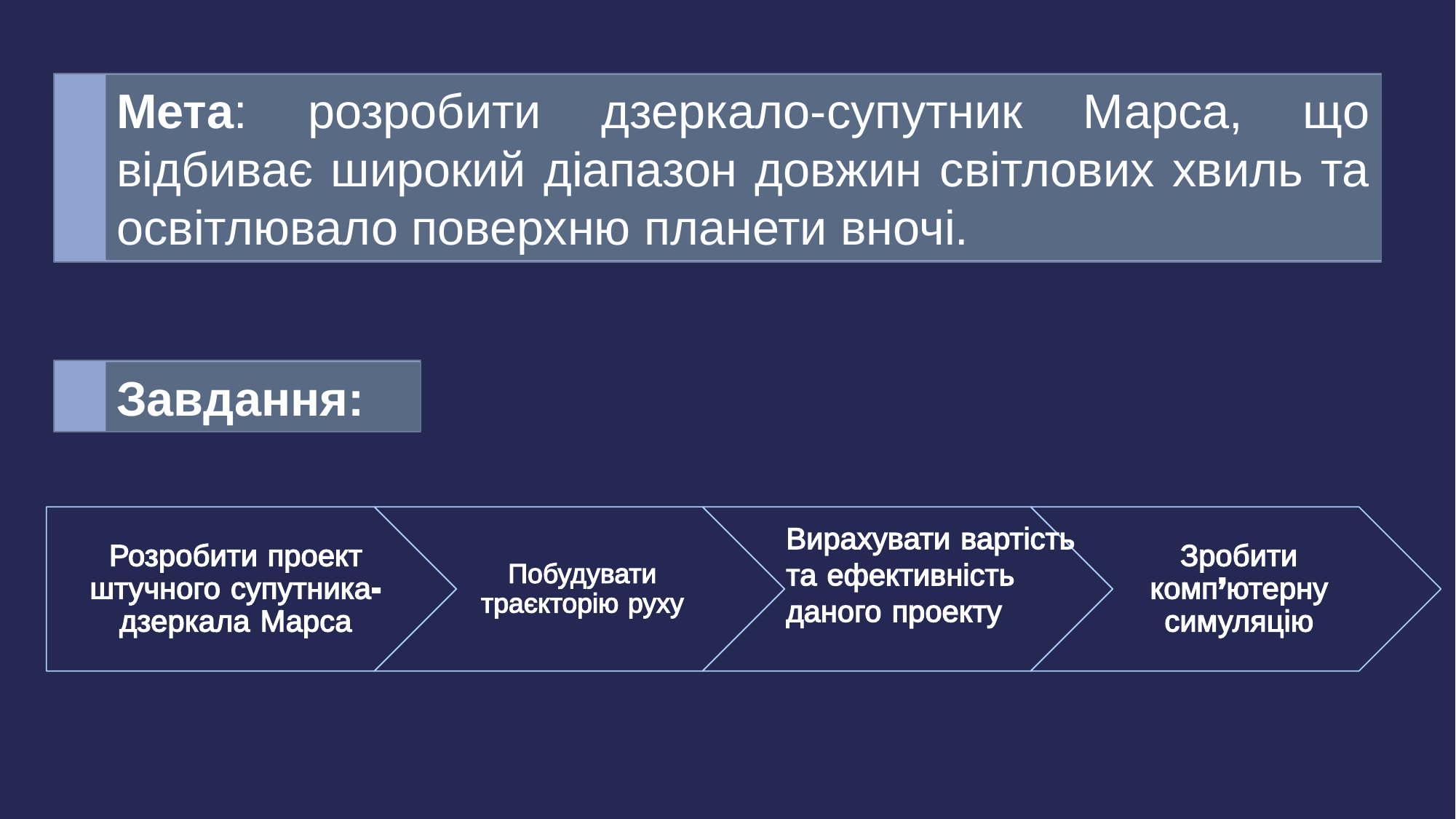

Мета: розробити дзеркало-супутник Марса, що відбиває широкий діапазон довжин світлових хвиль та освітлювало поверхню планети вночі.
Розробити проект штучного супутника-дзеркала Марса
Побудувати траєкторію руху

Зробити комп’ютерну симуляцію

Завдання:
Вирахувати вартість та ефективність даного проекту